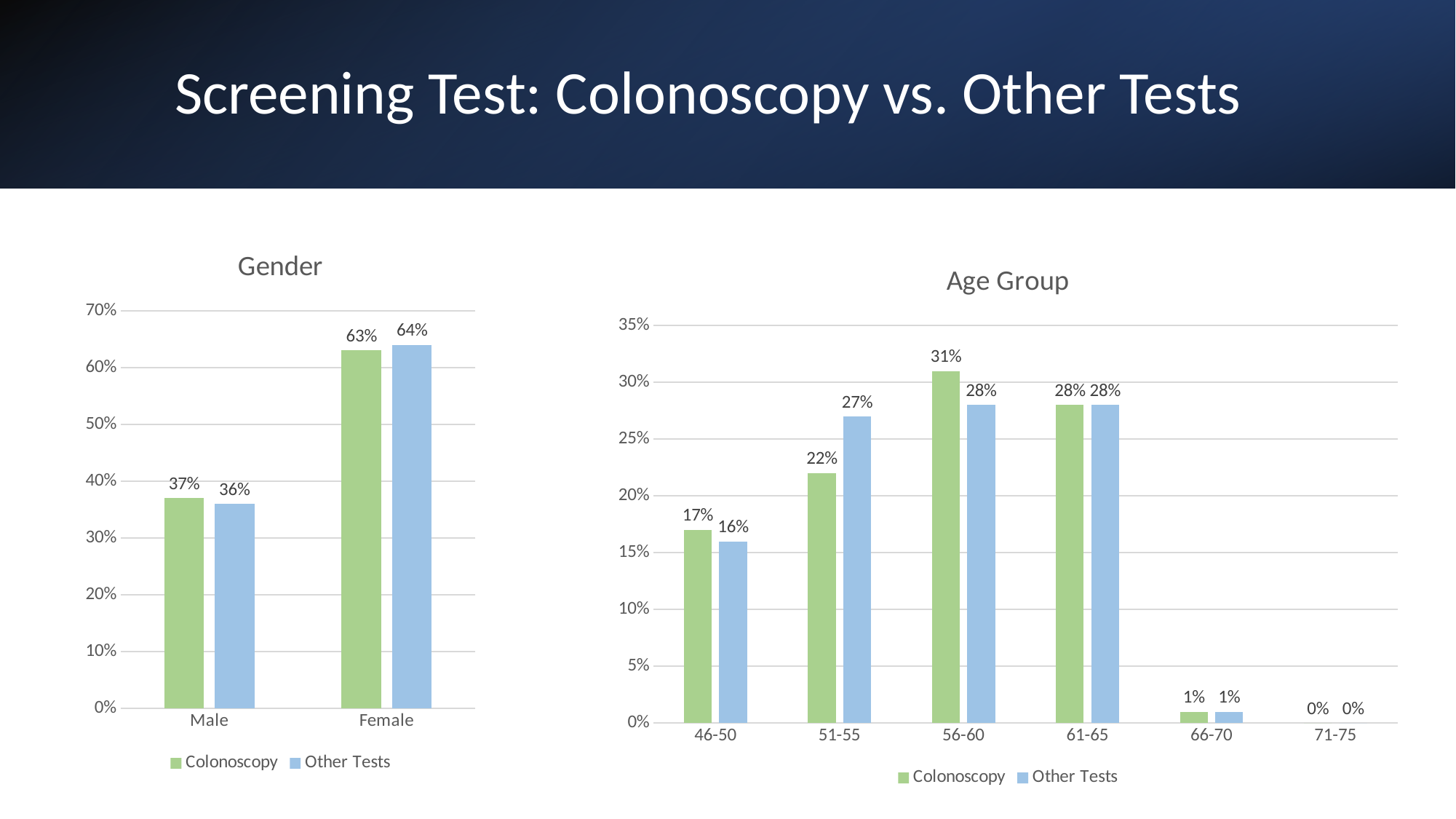

# Screening Test: Colonoscopy vs. Other Tests

### Chart: Gender

| Category | Colonoscopy | Other Tests |
|---|---|---|
| Male | 0.37 | 0.36 |
| Female | 0.63 | 0.64 |

### Chart: Age Group

| Category | Colonoscopy | Other Tests |
|---|---|---|
| 46-50 | 0.17 | 0.16 |
| 51-55 | 0.22 | 0.27 |
| 56-60 | 0.31 | 0.28 |
| 61-65 | 0.28 | 0.28 |
| 66-70 | 0.01 | 0.01 |
| 71-75 | 0.0 | 0.0 |